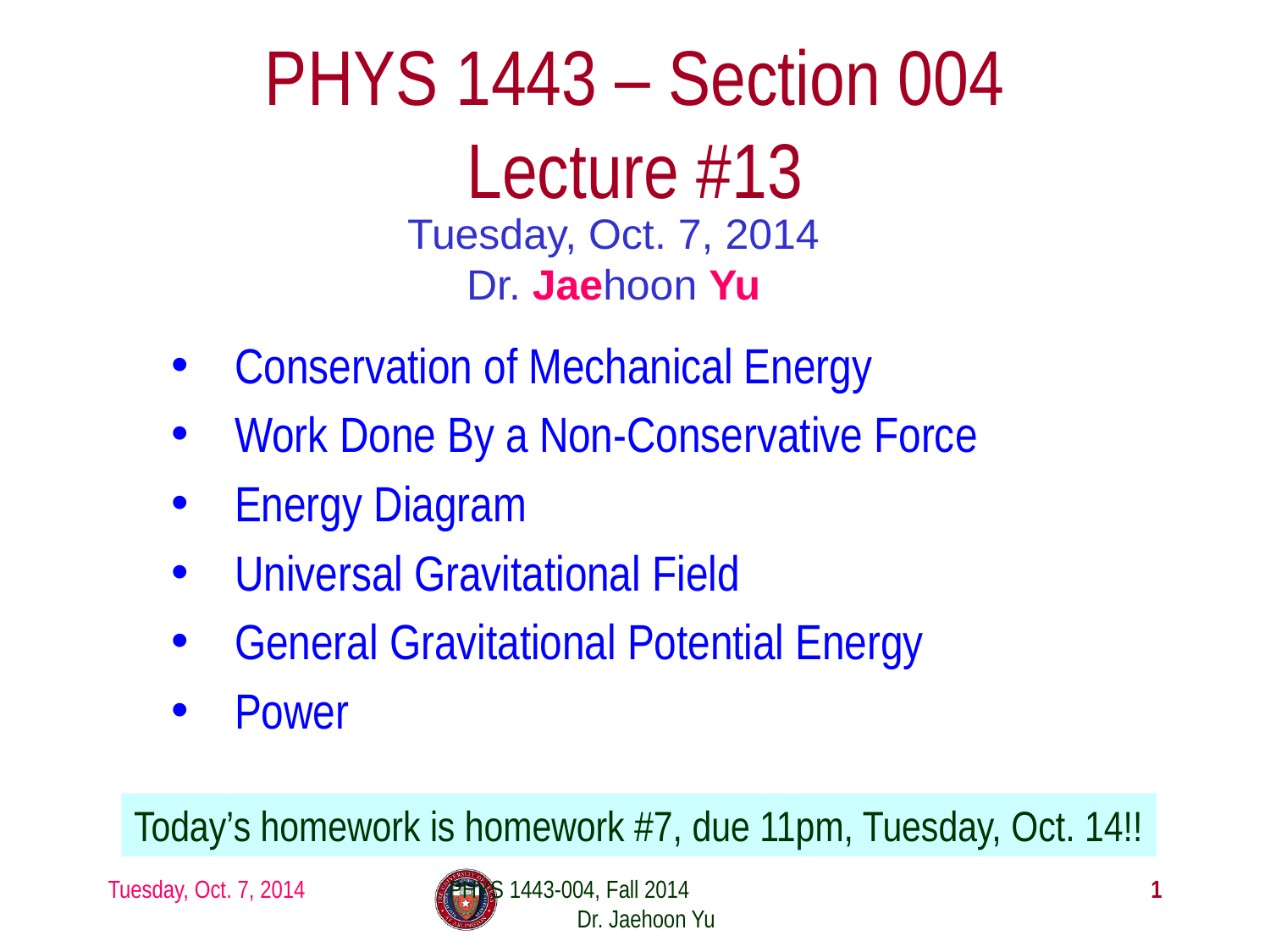

# PHYS 1443 – Section 004 Lecture #13
Tuesday, Oct. 7, 2014
Dr. Jaehoon Yu
Conservation of Mechanical Energy
Work Done By a Non-Conservative Force
Energy Diagram
Universal Gravitational Field
General Gravitational Potential Energy
Power

Today’s homework is homework #7, due 11pm, Tuesday, Oct. 14!!
Tuesday, Oct. 7, 2014
PHYS 1443-004, Fall 2014                            Dr. Jaehoon Yu
1